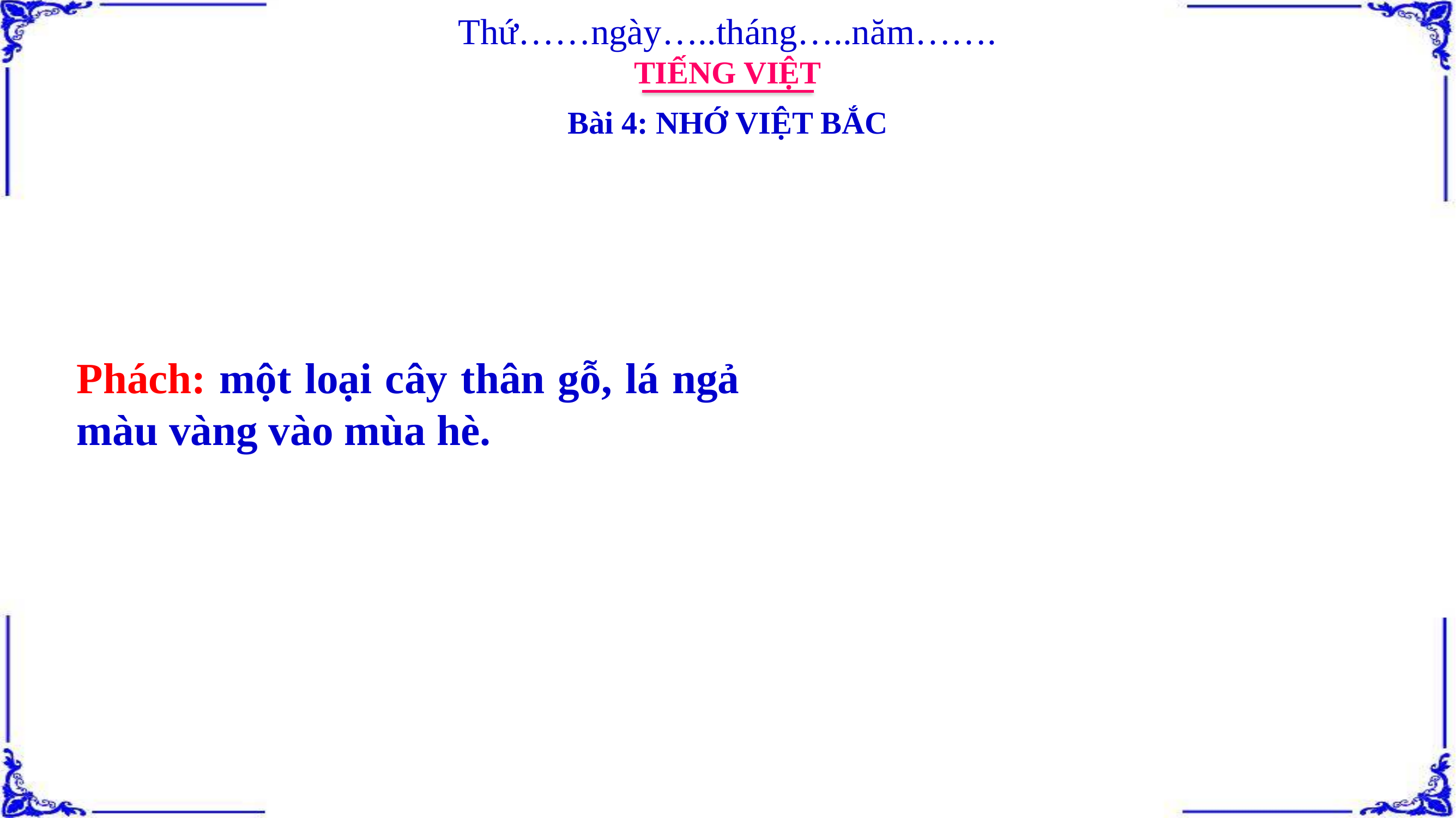

Thứ……ngày…..tháng…..năm…….
TIẾNG VIỆT
Bài 4: NHỚ VIỆT BẮC
Phách: một loại cây thân gỗ, lá ngả màu vàng vào mùa hè.